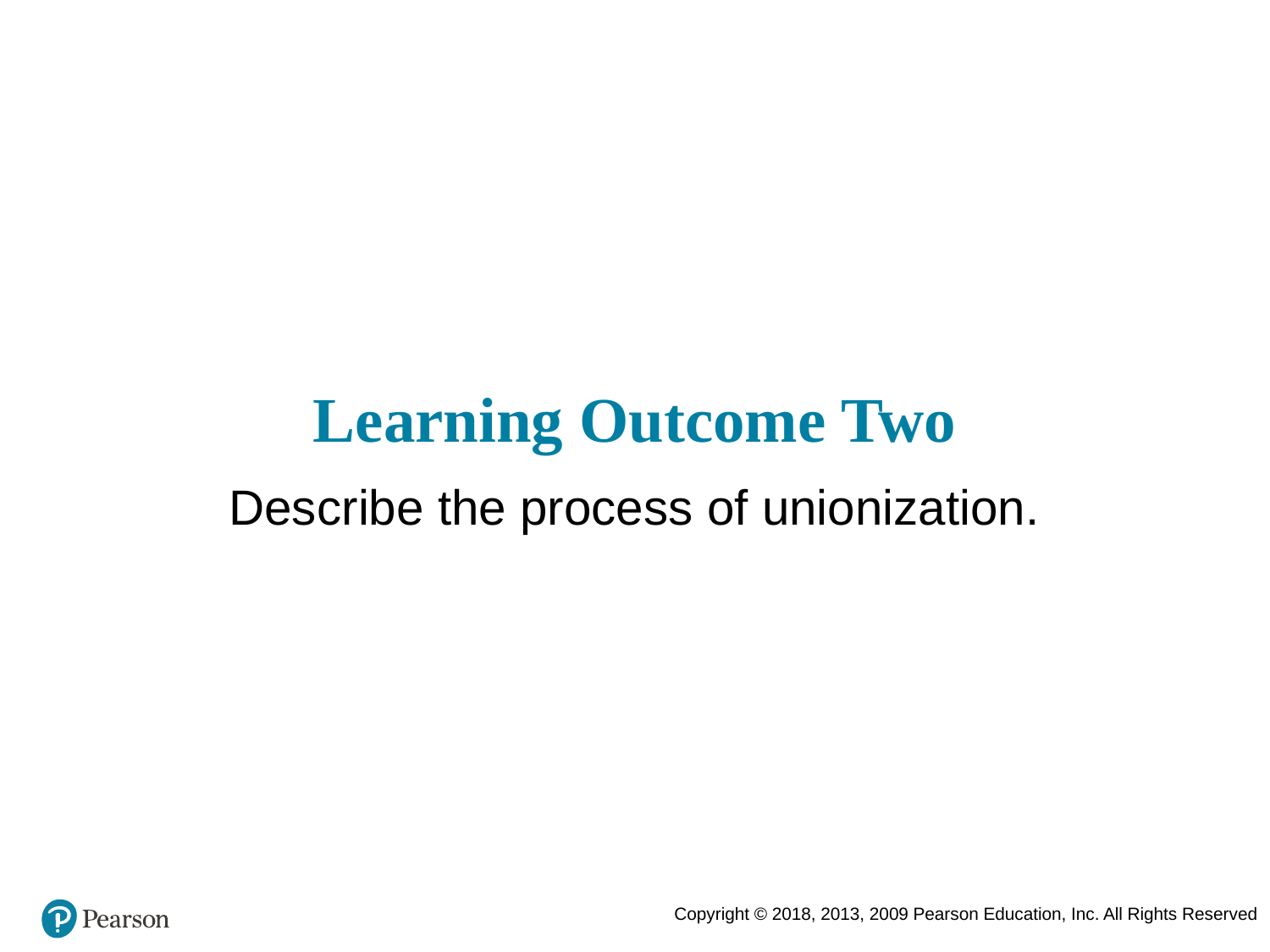

# Learning Outcome Two
Describe the process of unionization.